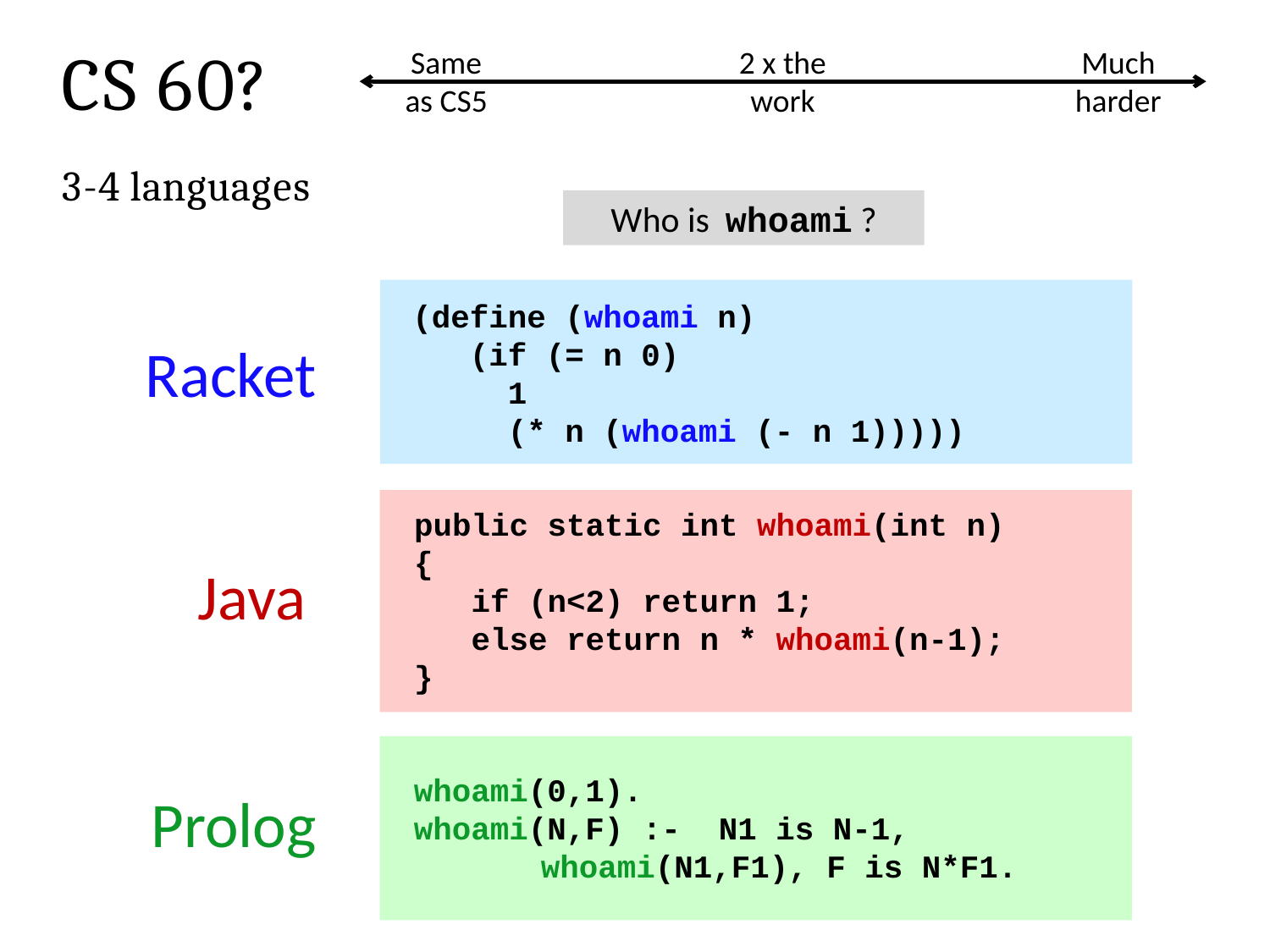

CS 60?
Same as CS5
2 x the work
Much harder
3-4 languages
Who is  whoami ?

(define (whoami n)
   (if (= n 0)
     1
     (* n (whoami (- n 1)))))
Racket

public static int whoami(int n)
{
   if (n<2) return 1;
   else return n * whoami(n-1);
}
Java

whoami(0,1).
whoami(N,F) :-  N1 is N-1,
	whoami(N1,F1), F is N*F1.
Prolog